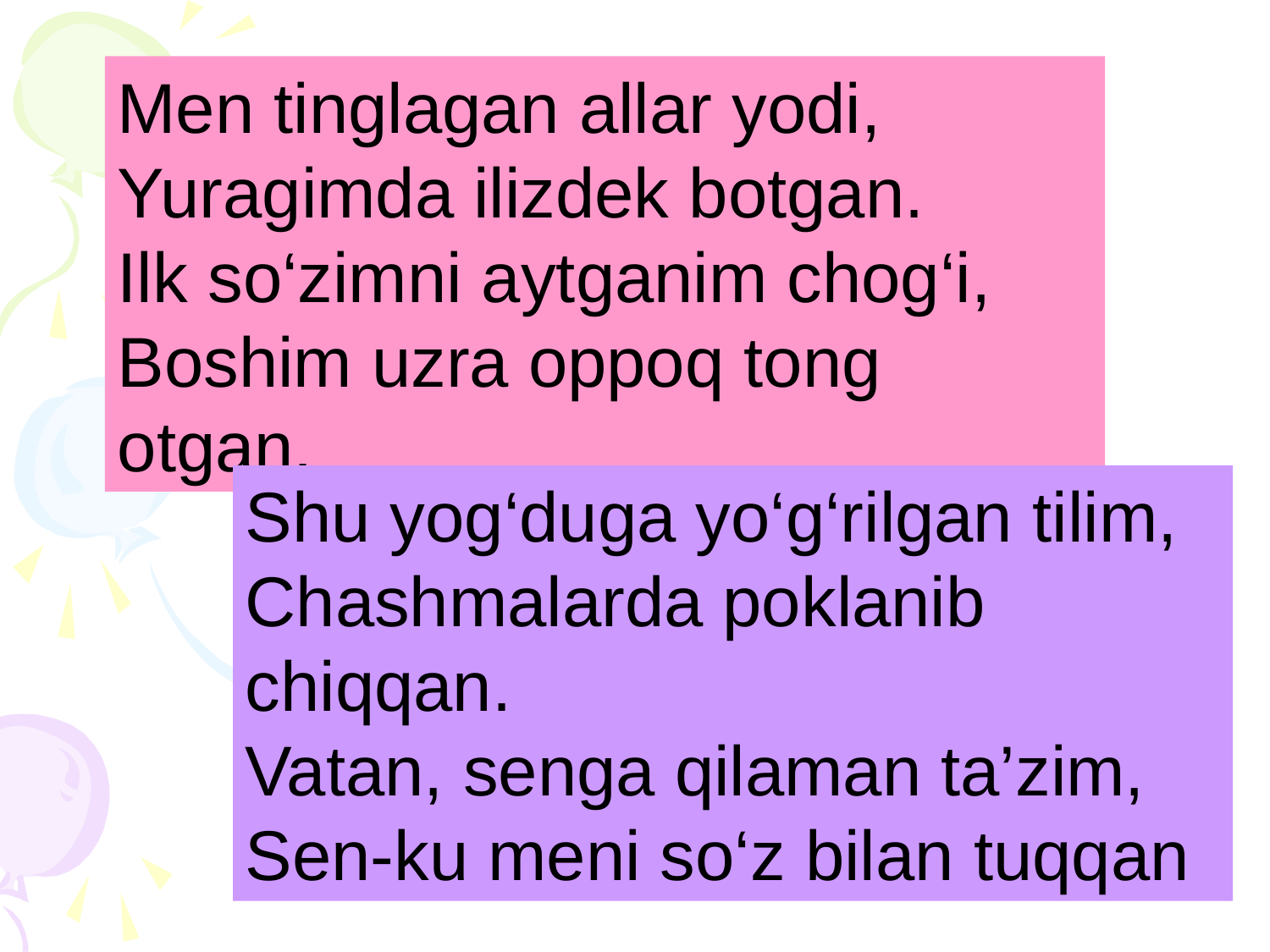

Men tinglagan allar yodi,
Yuragimda ilizdek botgan.
Ilk so‘zimni aytganim chog‘i,
Boshim uzra oppoq tong otgan.
Shu yog‘duga yo‘g‘rilgan tilim,
Chashmalarda poklanib chiqqan.
Vatan, senga qilaman ta’zim,
Sen-ku meni so‘z bilan tuqqan